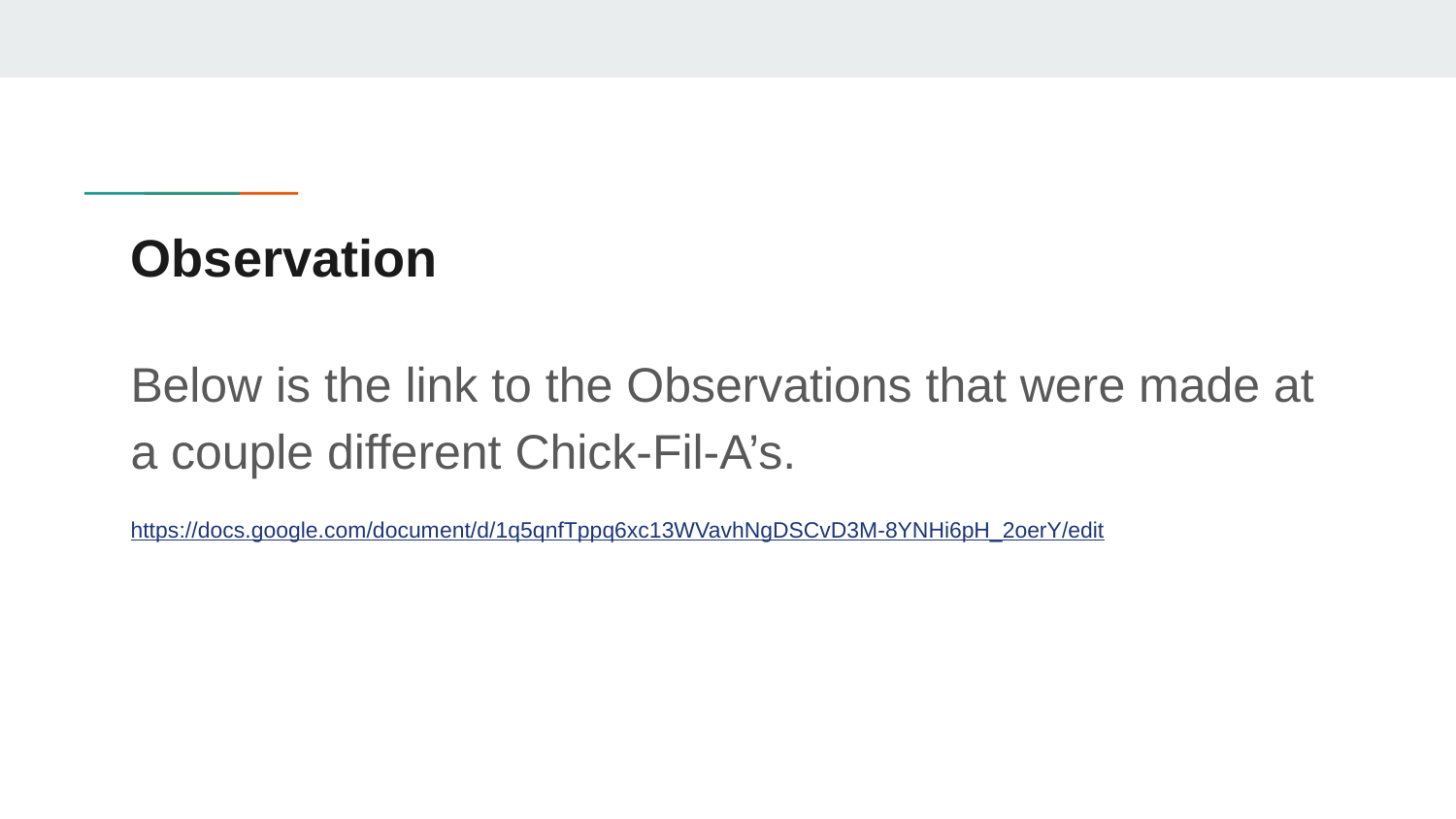

# Observation
Below is the link to the Observations that were made at a couple different Chick-Fil-A’s.
https://docs.google.com/document/d/1q5qnfTppq6xc13WVavhNgDSCvD3M-8YNHi6pH_2oerY/edit